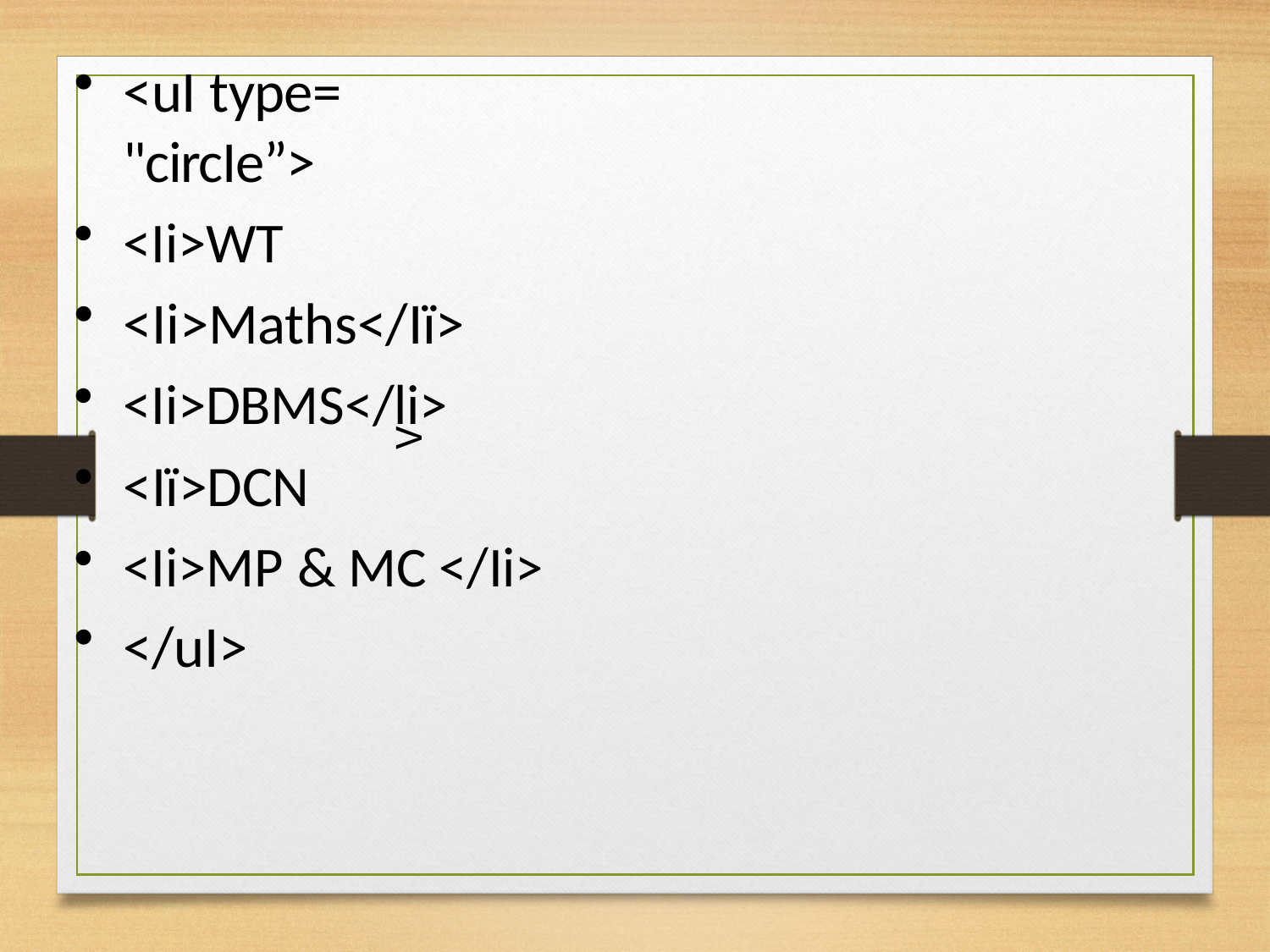

<uI type= "circIe”>
<Ii>WT
<Ii>Maths</Iï>
<Ii>DBMS</li>
<Iï>DCN
<Ii>MP & MC </Ii>
</uI>
V